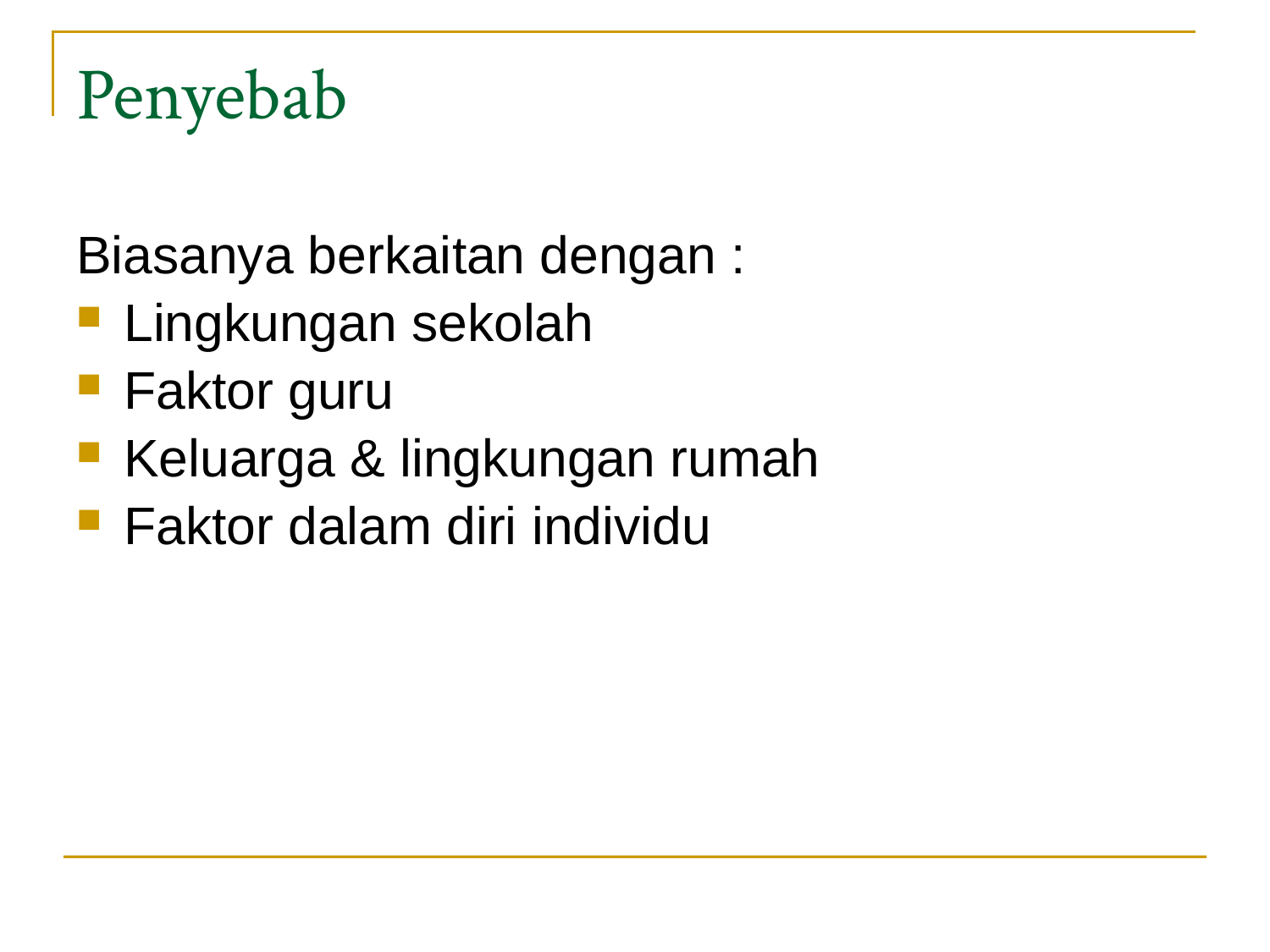

# Penyebab
Biasanya berkaitan dengan :
Lingkungan sekolah
Faktor guru
Keluarga & lingkungan rumah
Faktor dalam diri individu